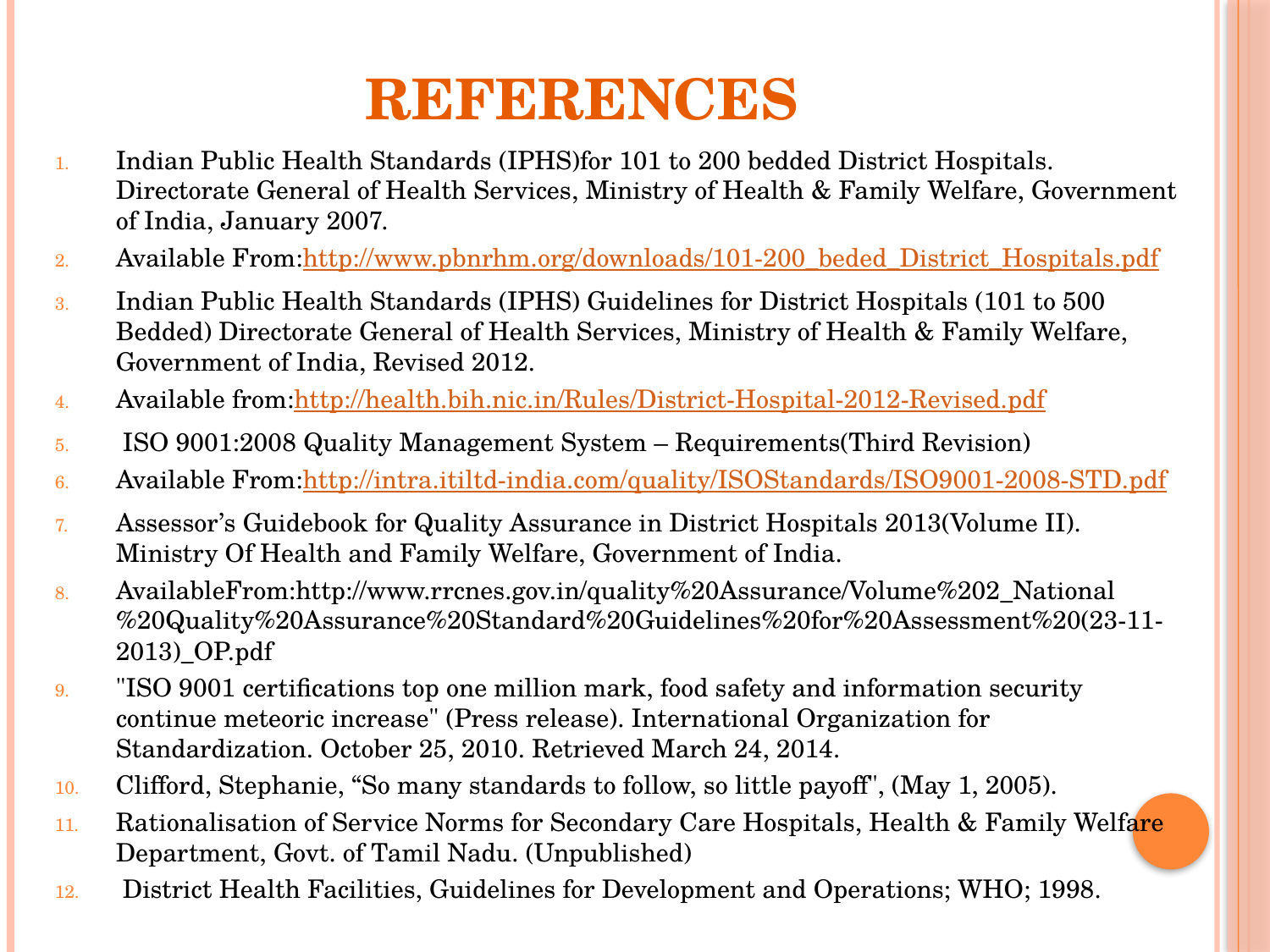

# references
Indian Public Health Standards (IPHS)for 101 to 200 bedded District Hospitals. Directorate General of Health Services, Ministry of Health & Family Welfare, Government of India, January 2007.
Available From:http://www.pbnrhm.org/downloads/101-200_beded_District_Hospitals.pdf
Indian Public Health Standards (IPHS) Guidelines for District Hospitals (101 to 500 Bedded) Directorate General of Health Services, Ministry of Health & Family Welfare, Government of India, Revised 2012.
Available from:http://health.bih.nic.in/Rules/District-Hospital-2012-Revised.pdf
 ISO 9001:2008 Quality Management System – Requirements(Third Revision)
Available From:http://intra.itiltd-india.com/quality/ISOStandards/ISO9001-2008-STD.pdf
Assessor’s Guidebook for Quality Assurance in District Hospitals 2013(Volume II). Ministry Of Health and Family Welfare, Government of India.
AvailableFrom:http://www.rrcnes.gov.in/quality%20Assurance/Volume%202_National%20Quality%20Assurance%20Standard%20Guidelines%20for%20Assessment%20(23-11-2013)_OP.pdf
"ISO 9001 certifications top one million mark, food safety and information security continue meteoric increase" (Press release). International Organization for Standardization. October 25, 2010. Retrieved March 24, 2014.
Clifford, Stephanie, “So many standards to follow, so little payoff", (May 1, 2005).
Rationalisation of Service Norms for Secondary Care Hospitals, Health & Family Welfare Department, Govt. of Tamil Nadu. (Unpublished)
 District Health Facilities, Guidelines for Development and Operations; WHO; 1998.